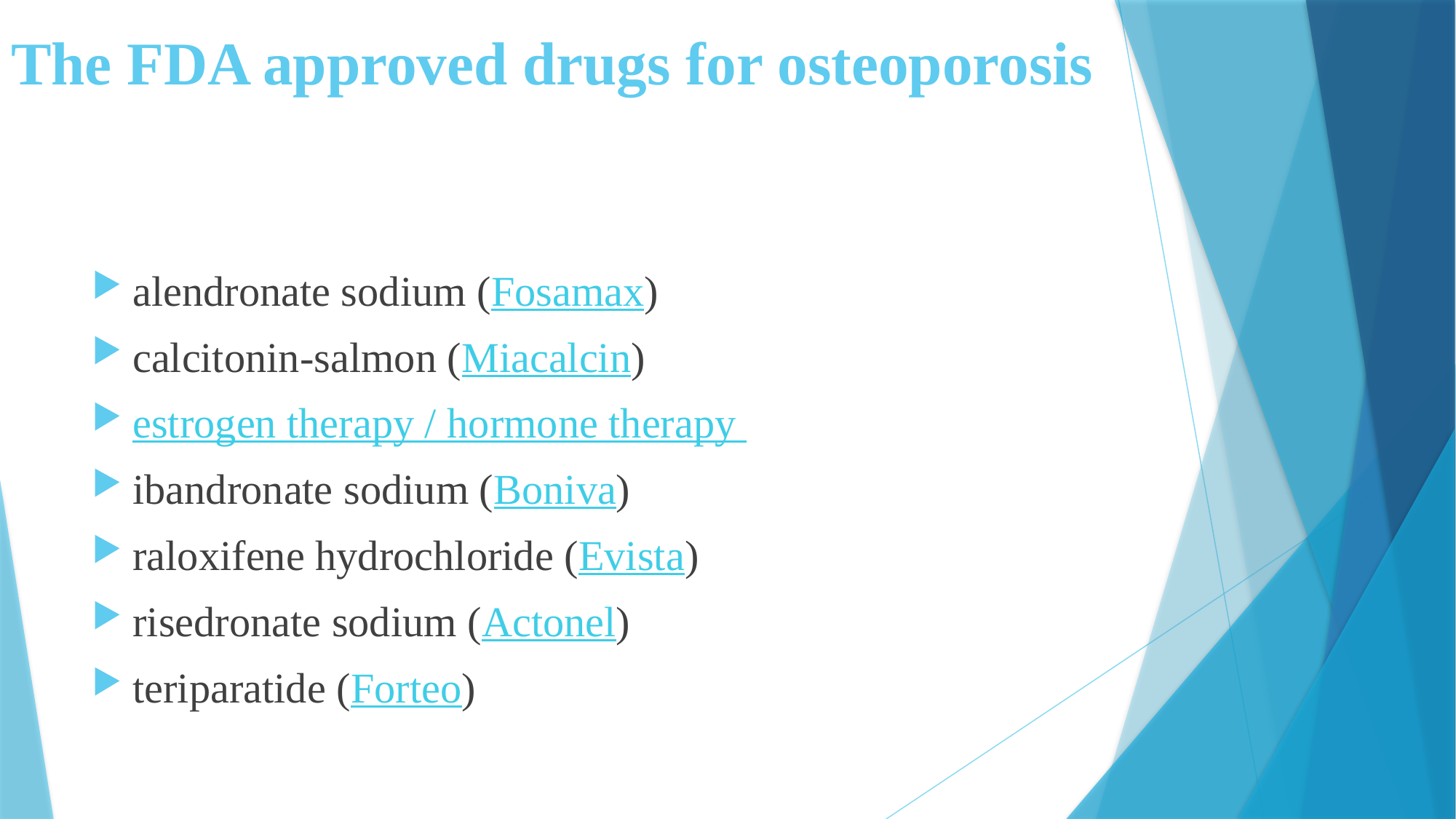

# The FDA approved drugs for osteoporosis
alendronate sodium (Fosamax)
calcitonin-salmon (Miacalcin)
estrogen therapy / hormone therapy
ibandronate sodium (Boniva)
raloxifene hydrochloride (Evista)
risedronate sodium (Actonel)
teriparatide (Forteo)